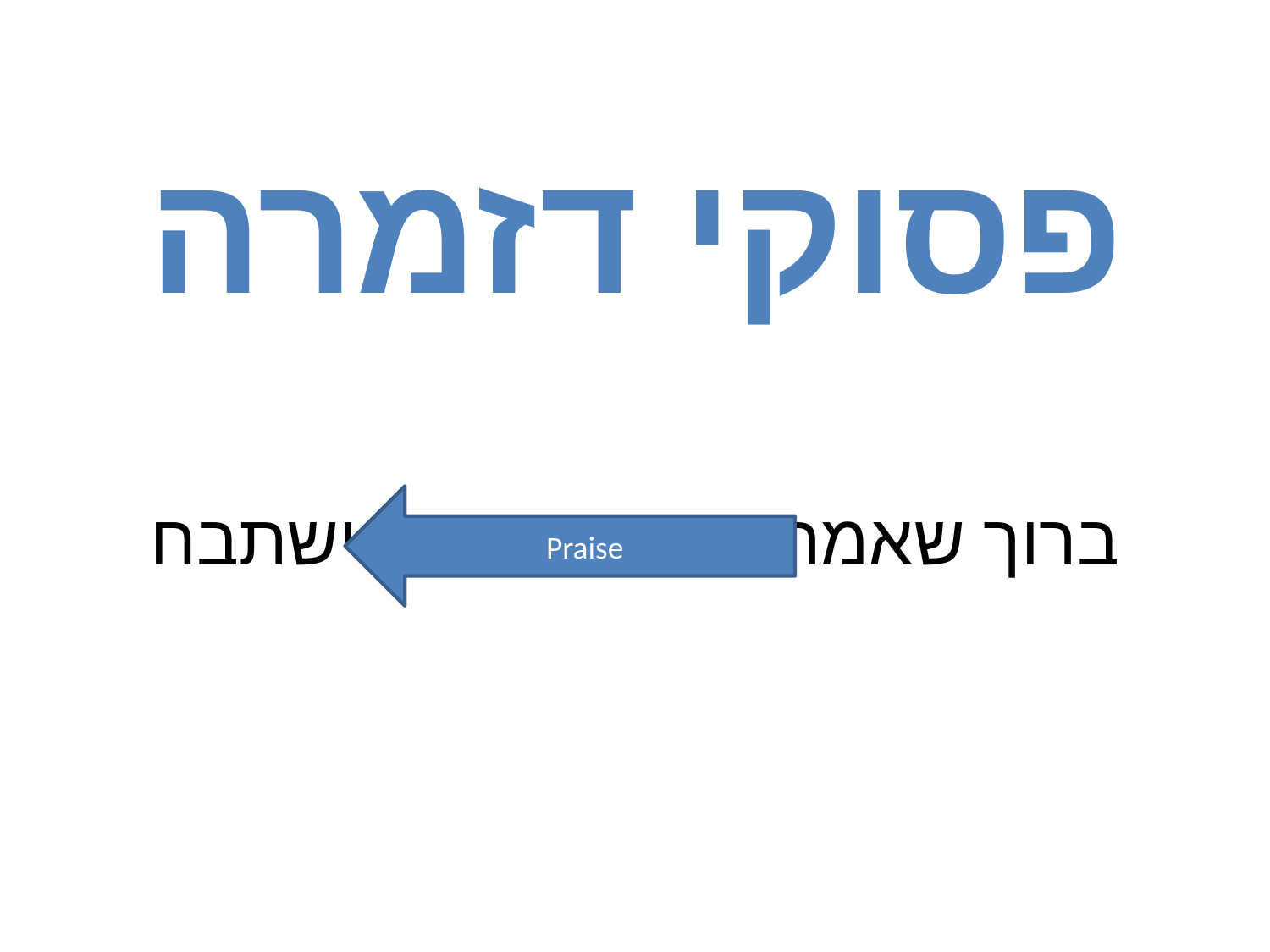

# פסוקי דזמרה
ברוך שאמר					ישתבח
Praise